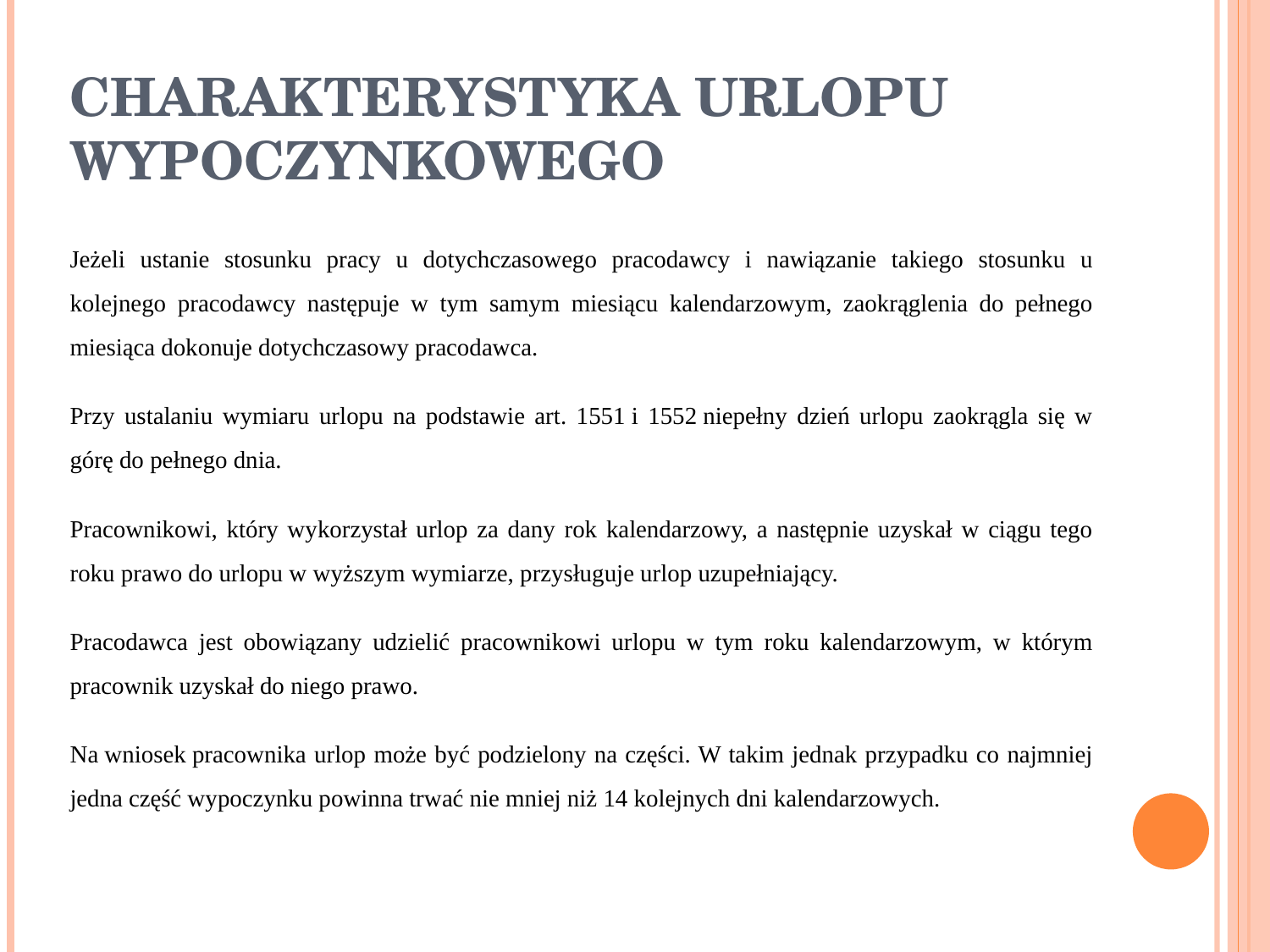

# Charakterystyka urlopu wypoczynkowego
Jeżeli ustanie stosunku pracy u dotychczasowego pracodawcy i nawiązanie takiego stosunku u kolejnego pracodawcy następuje w tym samym miesiącu kalendarzowym, zaokrąglenia do pełnego miesiąca dokonuje dotychczasowy pracodawca.
Przy ustalaniu wymiaru urlopu na podstawie art. 1551 i 1552 niepełny dzień urlopu zaokrągla się w górę do pełnego dnia.
Pracownikowi, który wykorzystał urlop za dany rok kalendarzowy, a następnie uzyskał w ciągu tego roku prawo do urlopu w wyższym wymiarze, przysługuje urlop uzupełniający.
Pracodawca jest obowiązany udzielić pracownikowi urlopu w tym roku kalendarzowym, w którym pracownik uzyskał do niego prawo.
Na wniosek pracownika urlop może być podzielony na części. W takim jednak przypadku co najmniej jedna część wypoczynku powinna trwać nie mniej niż 14 kolejnych dni kalendarzowych.